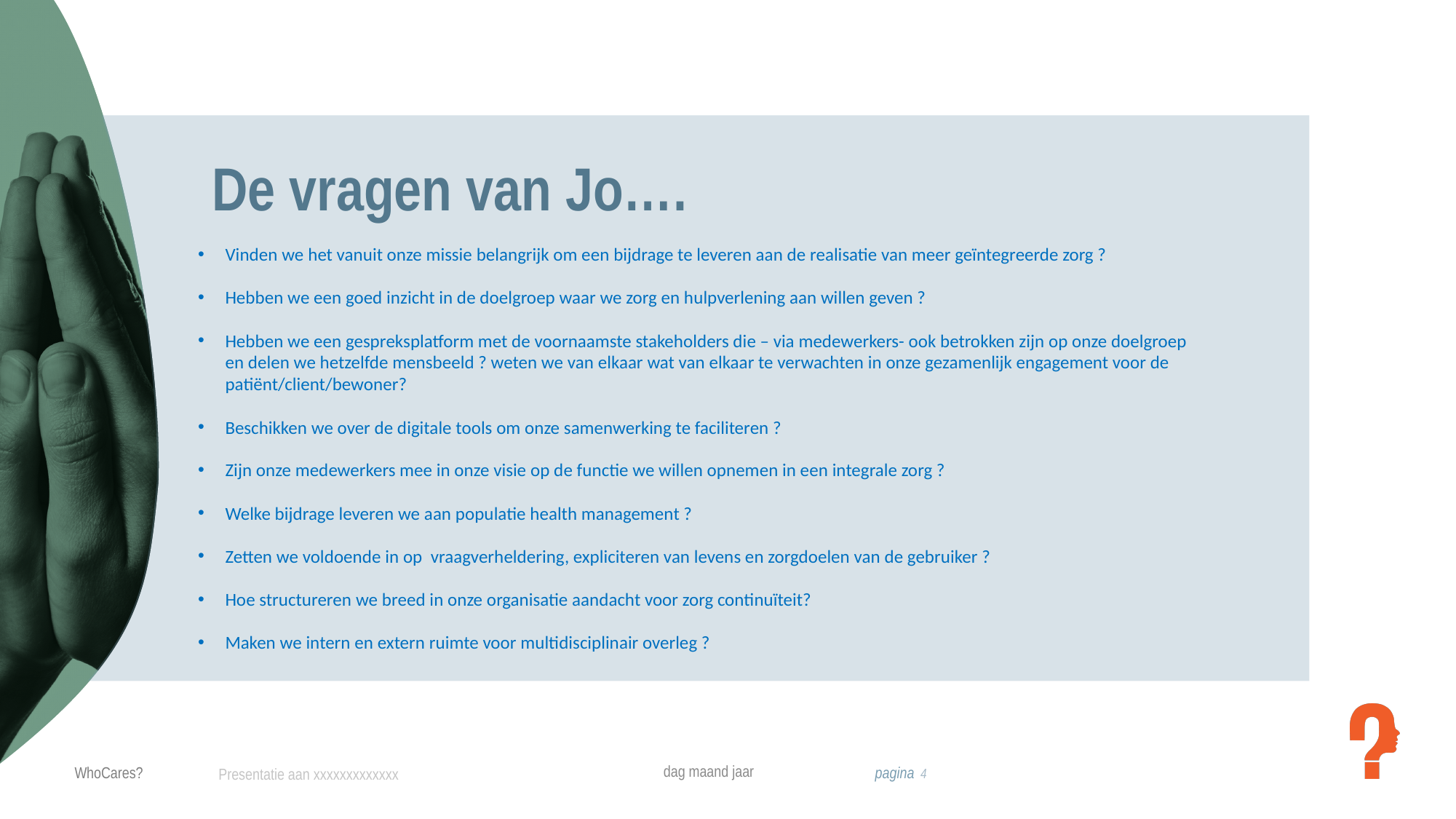

# De vragen van Jo….
Vinden we het vanuit onze missie belangrijk om een bijdrage te leveren aan de realisatie van meer geïntegreerde zorg ?
Hebben we een goed inzicht in de doelgroep waar we zorg en hulpverlening aan willen geven ?
Hebben we een gespreksplatform met de voornaamste stakeholders die – via medewerkers- ook betrokken zijn op onze doelgroep en delen we hetzelfde mensbeeld ? weten we van elkaar wat van elkaar te verwachten in onze gezamenlijk engagement voor de patiënt/client/bewoner?
Beschikken we over de digitale tools om onze samenwerking te faciliteren ?
Zijn onze medewerkers mee in onze visie op de functie we willen opnemen in een integrale zorg ?
Welke bijdrage leveren we aan populatie health management ?
Zetten we voldoende in op  vraagverheldering, expliciteren van levens en zorgdoelen van de gebruiker ?
Hoe structureren we breed in onze organisatie aandacht voor zorg continuïteit?
Maken we intern en extern ruimte voor multidisciplinair overleg ?

dag maand jaar
4
Presentatie aan xxxxxxxxxxxxx